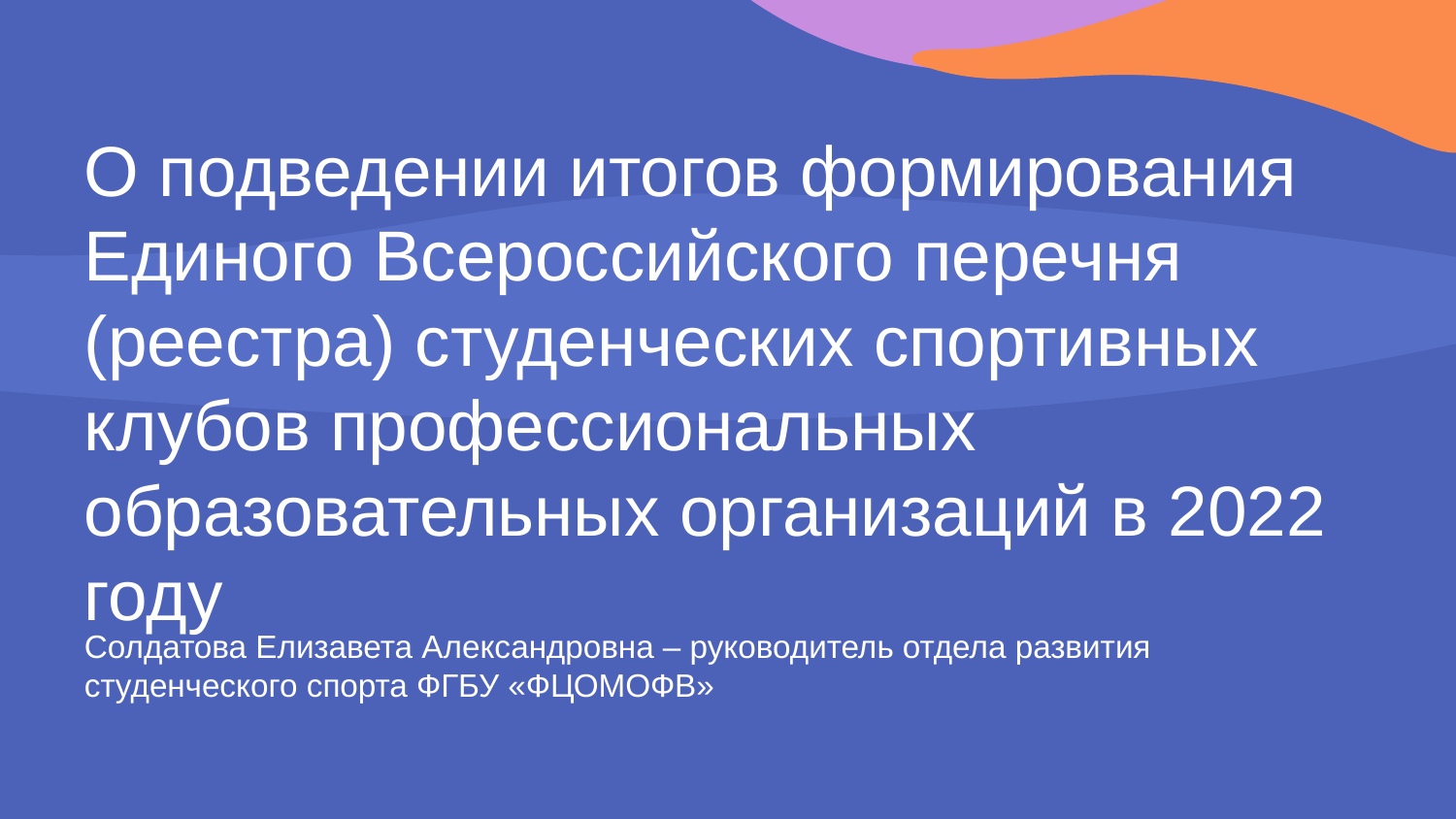

# О подведении итогов формирования Единого Всероссийского перечня (реестра) студенческих спортивных клубов профессиональных образовательных организаций в 2022 году

Солдатова Елизавета Александровна – руководитель отдела развития студенческого спорта ФГБУ «ФЦОМОФВ»